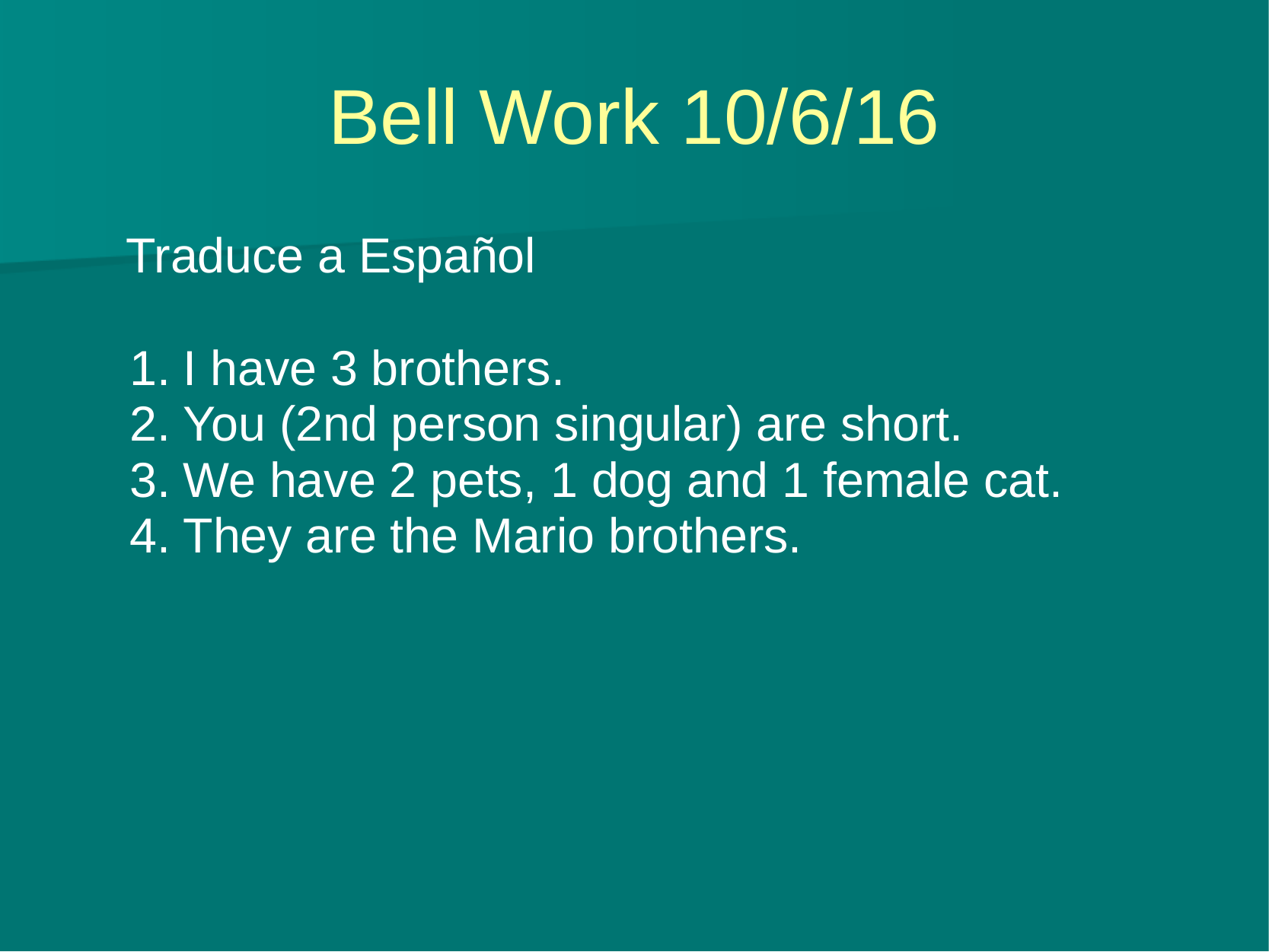

# Bell Work 10/6/16
Traduce a Español

I have 3 brothers.
You (2nd person singular) are short.
We have 2 pets, 1 dog and 1 female cat.
They are the Mario brothers.